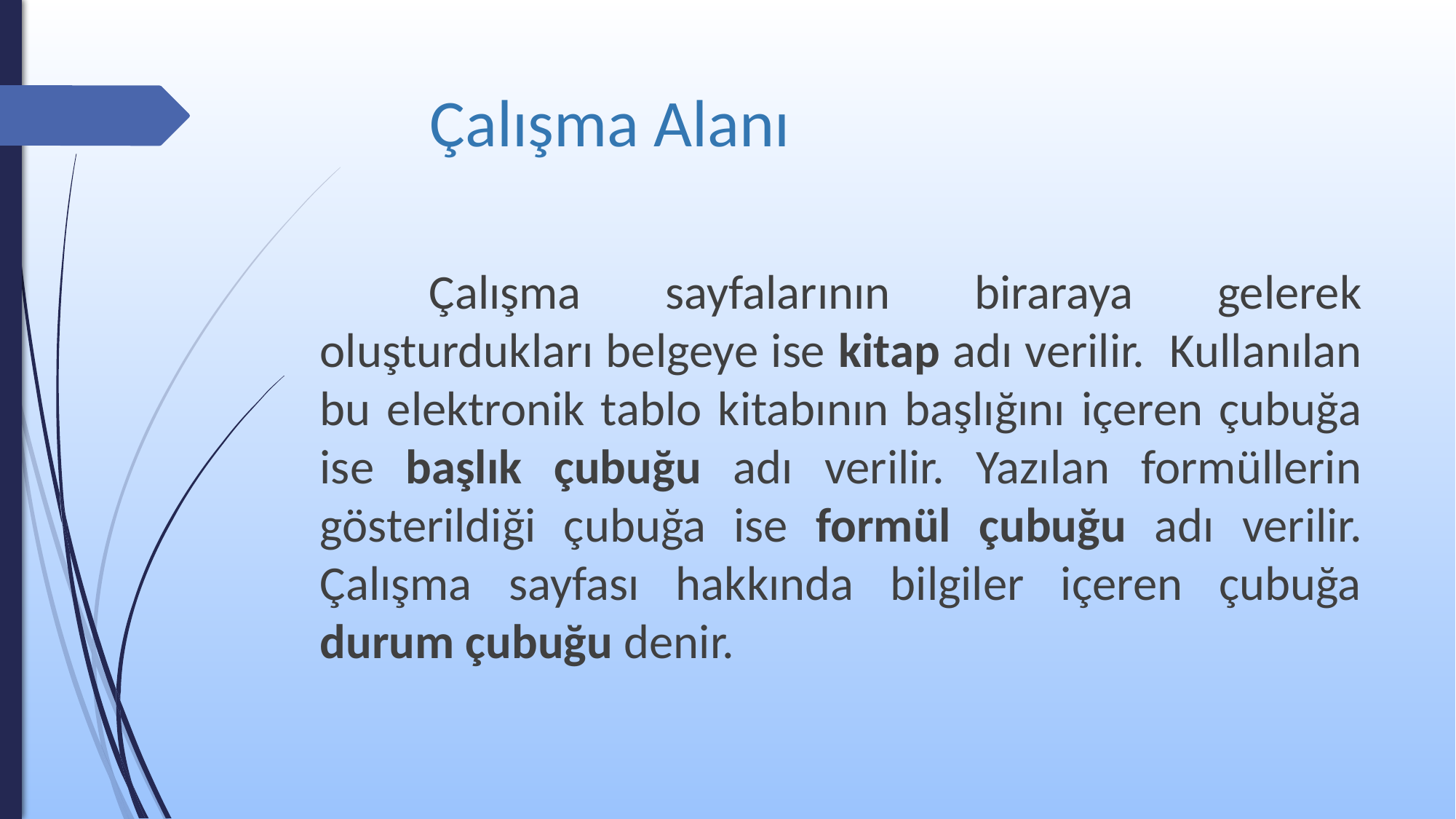

# Çalışma Alanı
	Çalışma sayfalarının biraraya gelerek oluşturdukları belgeye ise kitap adı verilir.  Kullanılan bu elektronik tablo kitabının başlığını içeren çubuğa ise başlık çubuğu adı verilir. Yazılan formüllerin gösterildiği çubuğa ise formül çubuğu adı verilir. Çalışma sayfası hakkında bilgiler içeren çubuğa durum çubuğu denir.